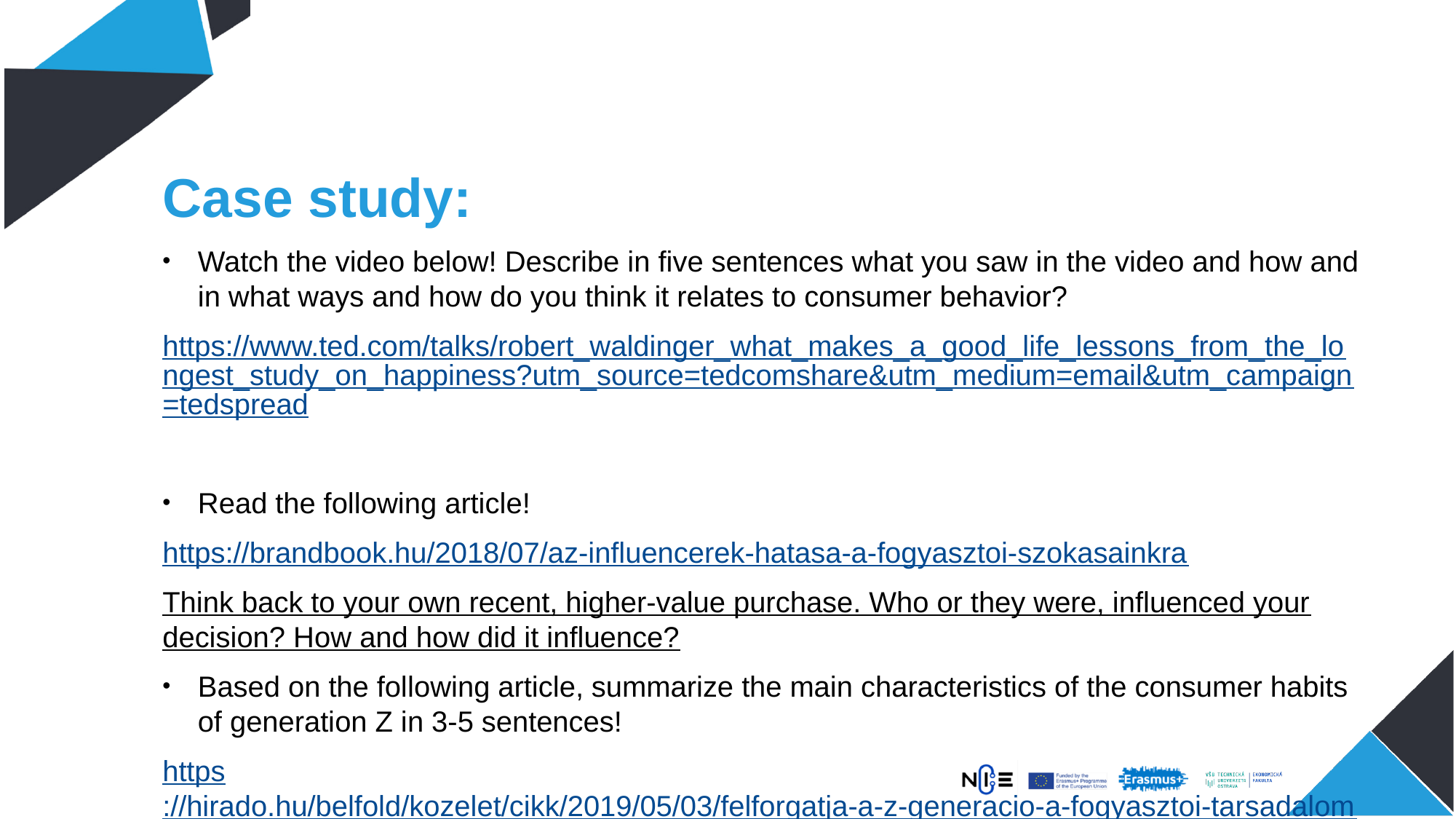

# Case study:
Watch the video below! Describe in five sentences what you saw in the video and how and in what ways and how do you think it relates to consumer behavior?
https://www.ted.com/talks/robert_waldinger_what_makes_a_good_life_lessons_from_the_longest_study_on_happiness?utm_source=tedcomshare&utm_medium=email&utm_campaign=tedspread

Read the following article!
https://brandbook.hu/2018/07/az-influencerek-hatasa-a-fogyasztoi-szokasainkra
Think back to your own recent, higher-value purchase. Who or they were, influenced your decision? How and how did it influence?
Based on the following article, summarize the main characteristics of the consumer habits of generation Z in 3-5 sentences!
https://hirado.hu/belfold/kozelet/cikk/2019/05/03/felforgatja-a-z-generacio-a-fogyasztoi-tarsadalom-modelljet/